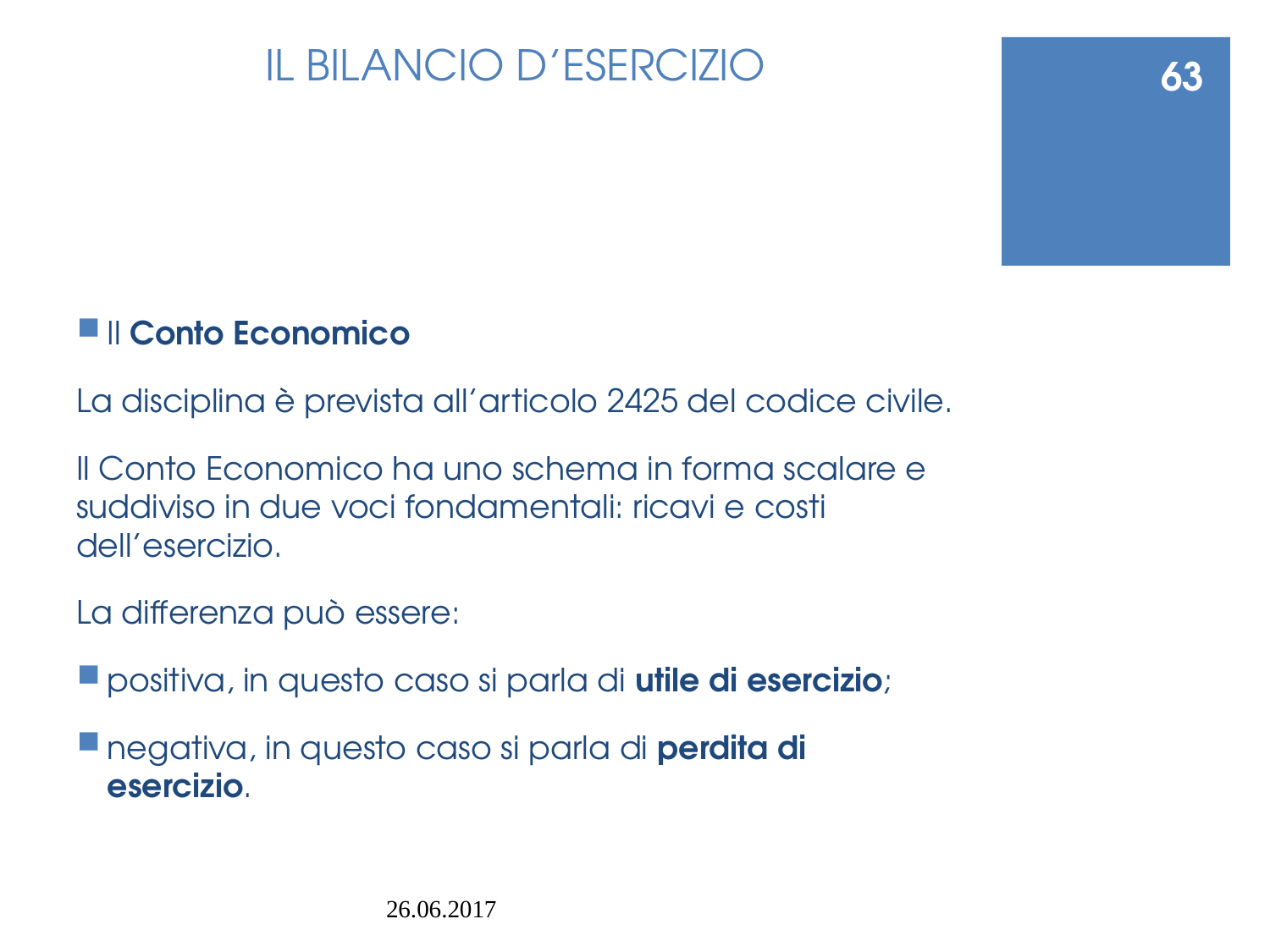

63
# IL BILANCIO D’ESERCIZIO
Il Conto Economico
La disciplina è prevista all’articolo 2425 del codice civile.
Il Conto Economico ha uno schema in forma scalare e suddiviso in due voci fondamentali: ricavi e costi dell’esercizio.
La differenza può essere:
positiva, in questo caso si parla di utile di esercizio;
negativa, in questo caso si parla di perdita di esercizio.

26.06.2017